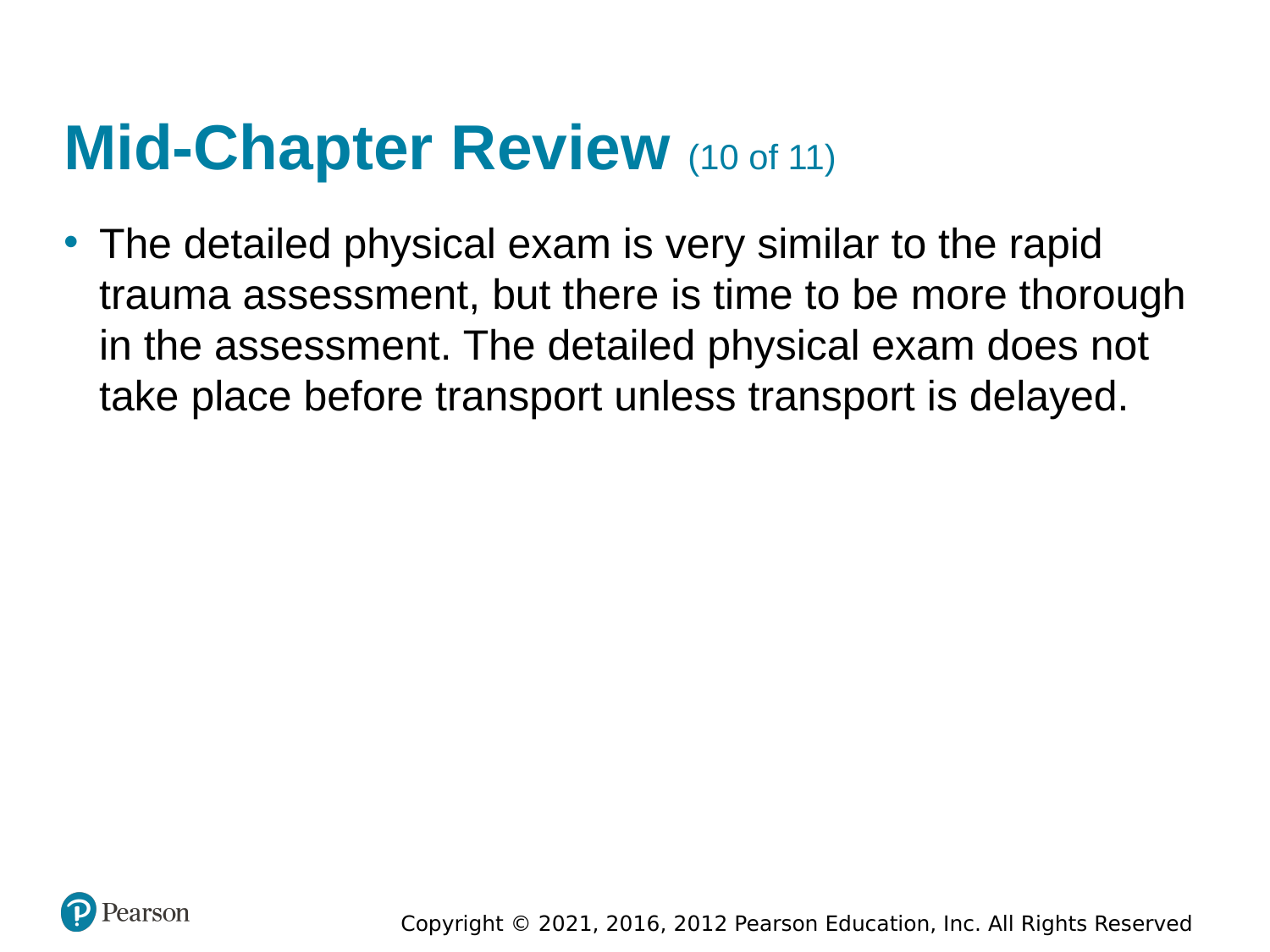

# Mid-Chapter Review (10 of 11)
The detailed physical exam is very similar to the rapid trauma assessment, but there is time to be more thorough in the assessment. The detailed physical exam does not take place before transport unless transport is delayed.